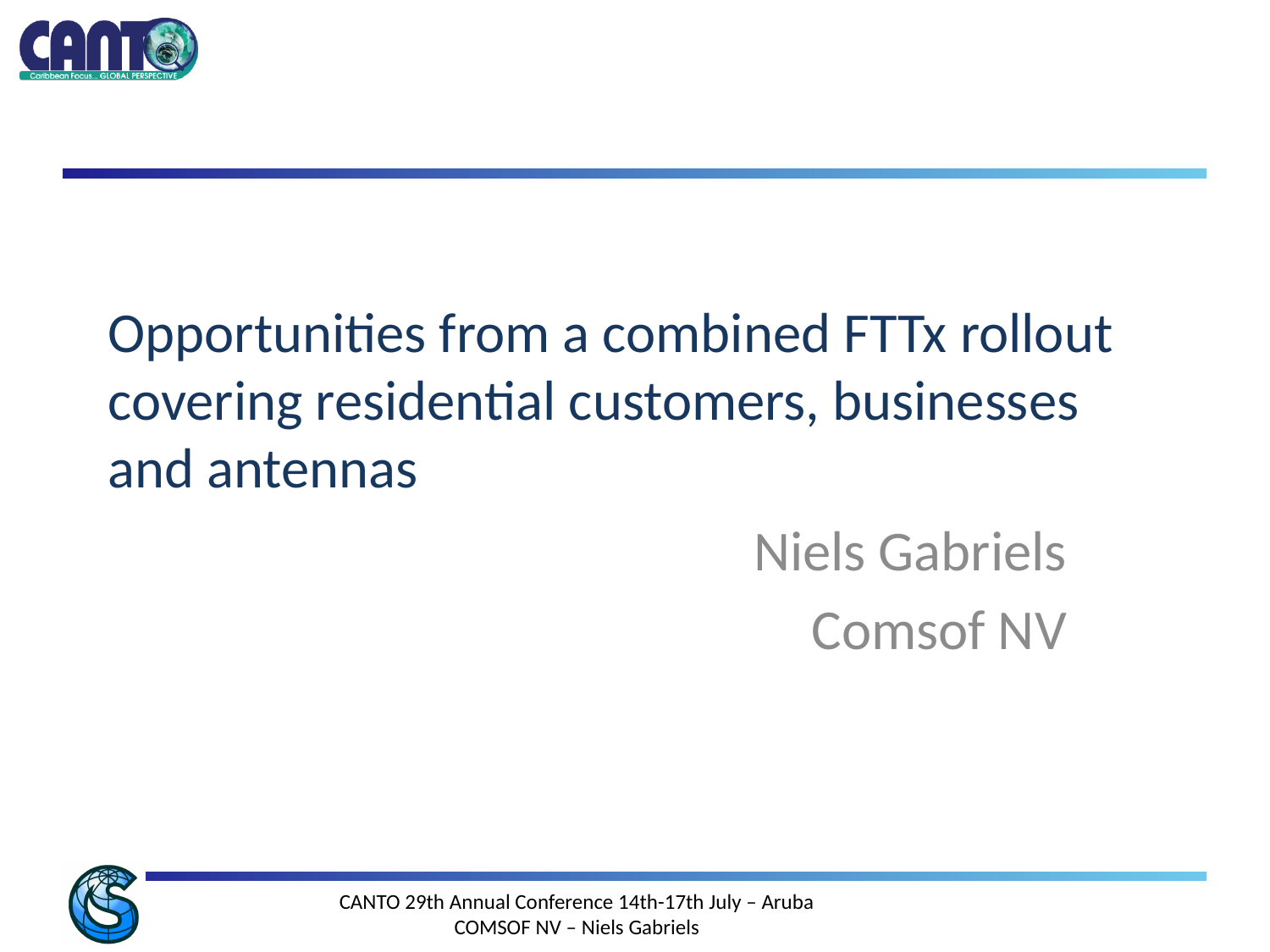

# Opportunities from a combined FTTx rollout covering residential customers, businesses and antennas
Niels Gabriels
Comsof NV